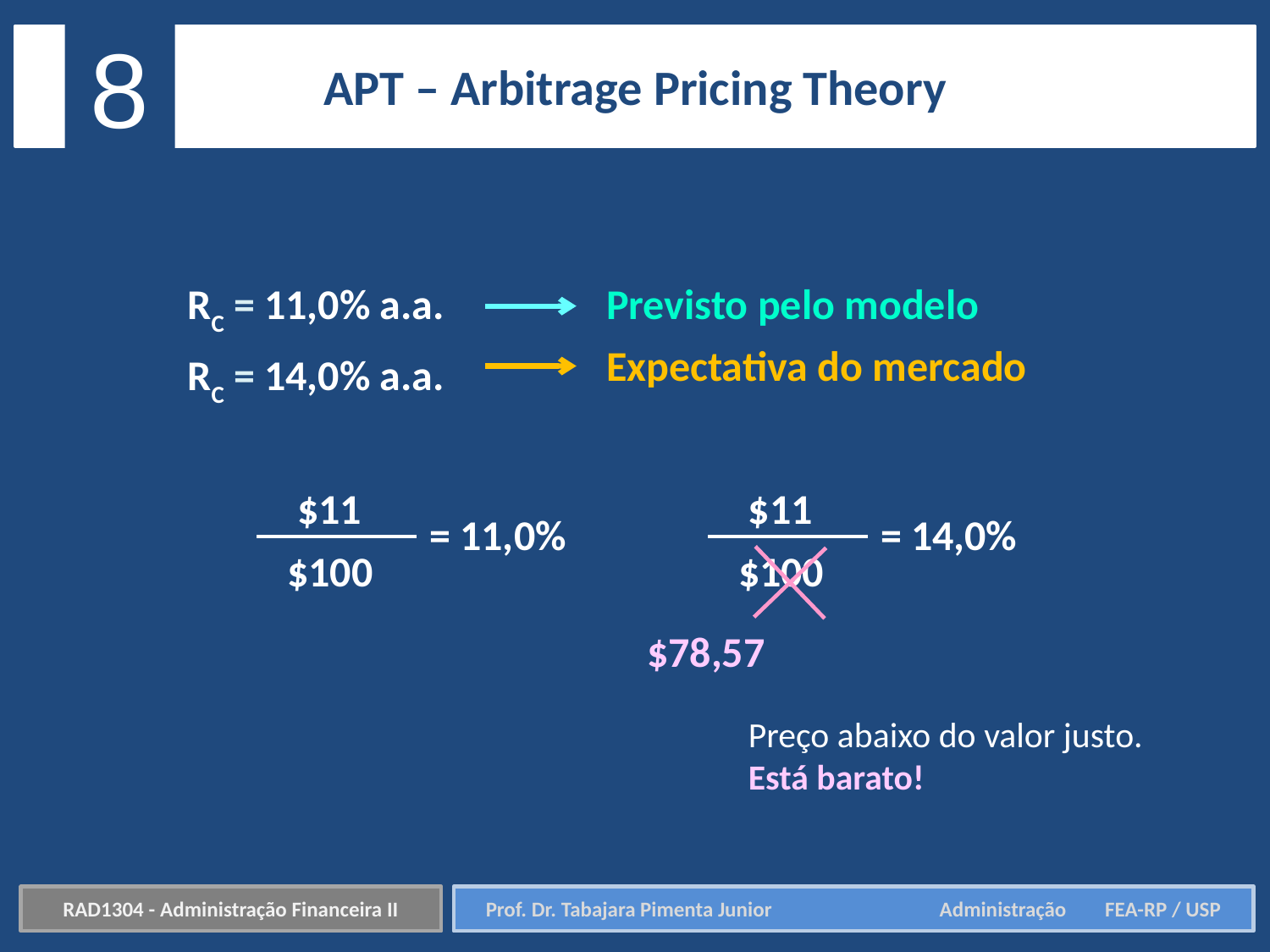

8

APT – Arbitrage Pricing Theory
Previsto pelo modelo
Expectativa do mercado
RC = 11,0% a.a.
RC = 14,0% a.a.
$11
$11
= 11,0%
= 14,0%
$100
$100
$78,57
Preço abaixo do valor justo.
Está barato!

RAD1304 - Administração Financeira II

Prof. Dr. Tabajara Pimenta Junior	               Administração        FEA-RP / USP